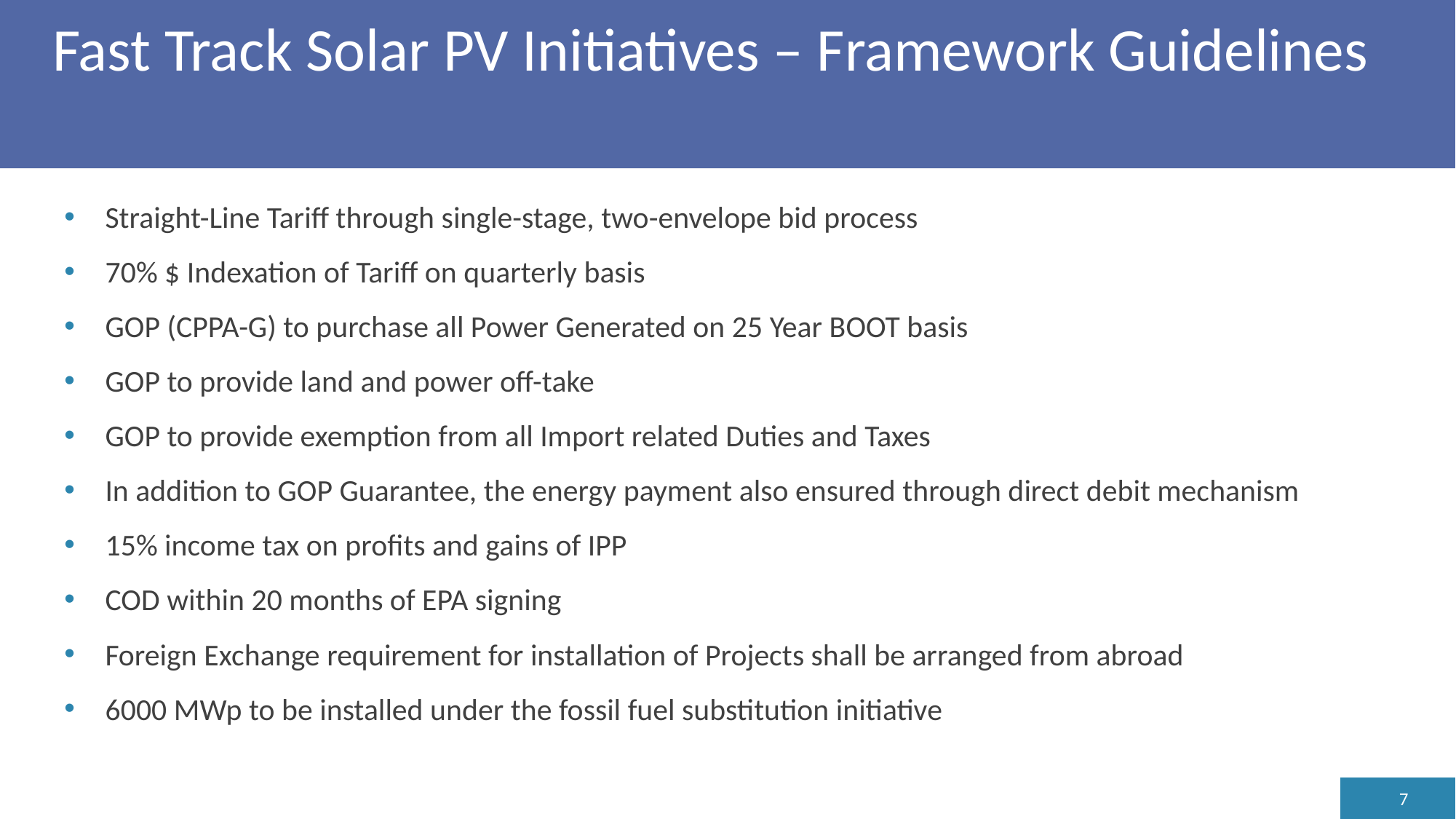

Fast Track Solar PV Initiatives – Framework Guidelines
Straight-Line Tariff through single-stage, two-envelope bid process
70% $ Indexation of Tariff on quarterly basis
GOP (CPPA-G) to purchase all Power Generated on 25 Year BOOT basis
GOP to provide land and power off-take
GOP to provide exemption from all Import related Duties and Taxes
In addition to GOP Guarantee, the energy payment also ensured through direct debit mechanism
15% income tax on profits and gains of IPP
COD within 20 months of EPA signing
Foreign Exchange requirement for installation of Projects shall be arranged from abroad
6000 MWp to be installed under the fossil fuel substitution initiative

7